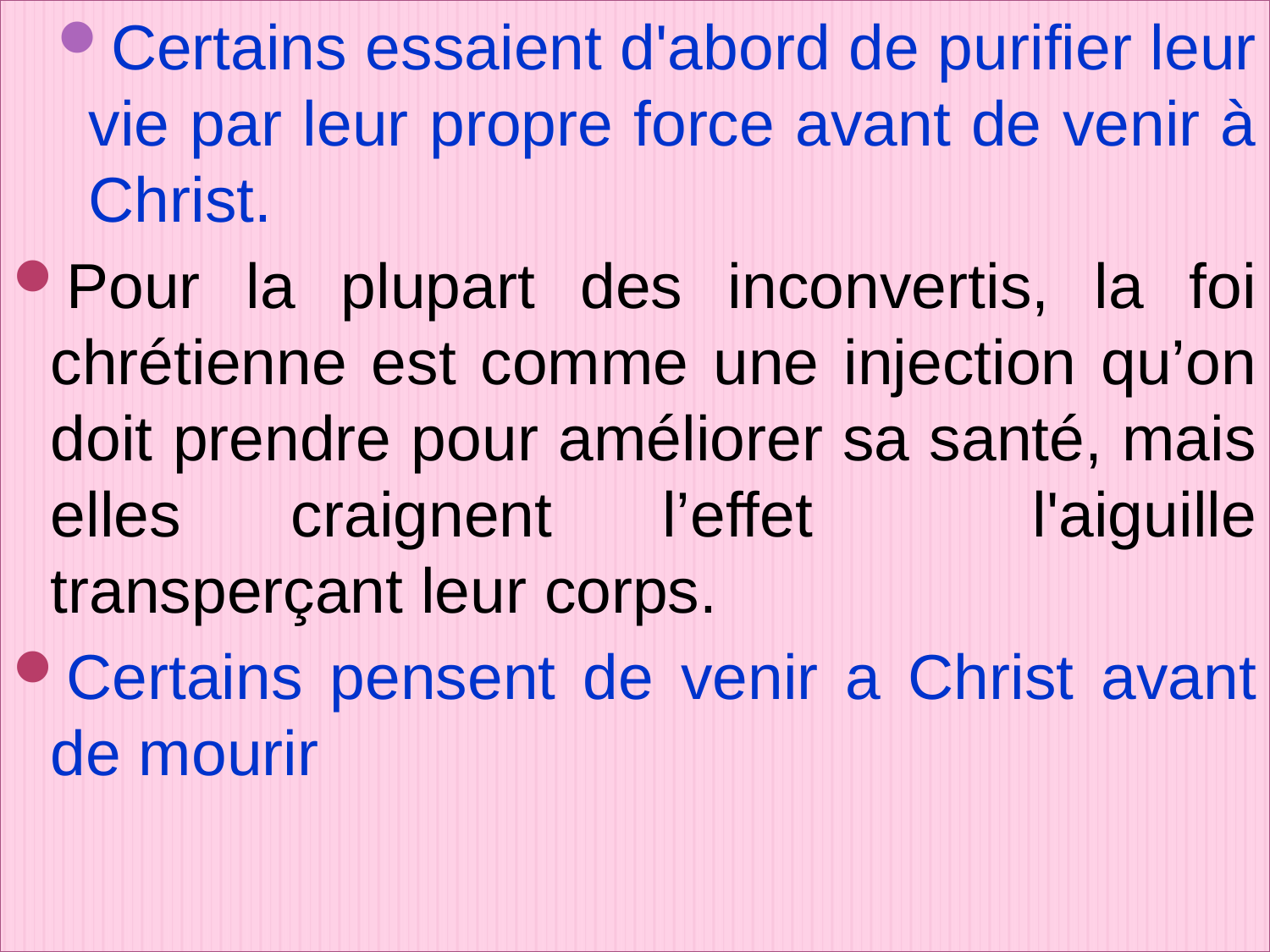

Certains essaient d'abord de purifier leur vie par leur propre force avant de venir à Christ.
Pour la plupart des inconvertis, la foi chrétienne est comme une injection qu’on doit prendre pour améliorer sa santé, mais elles craignent l’effet  l'aiguille transperçant leur corps.
Certains pensent de venir a Christ avant de mourir